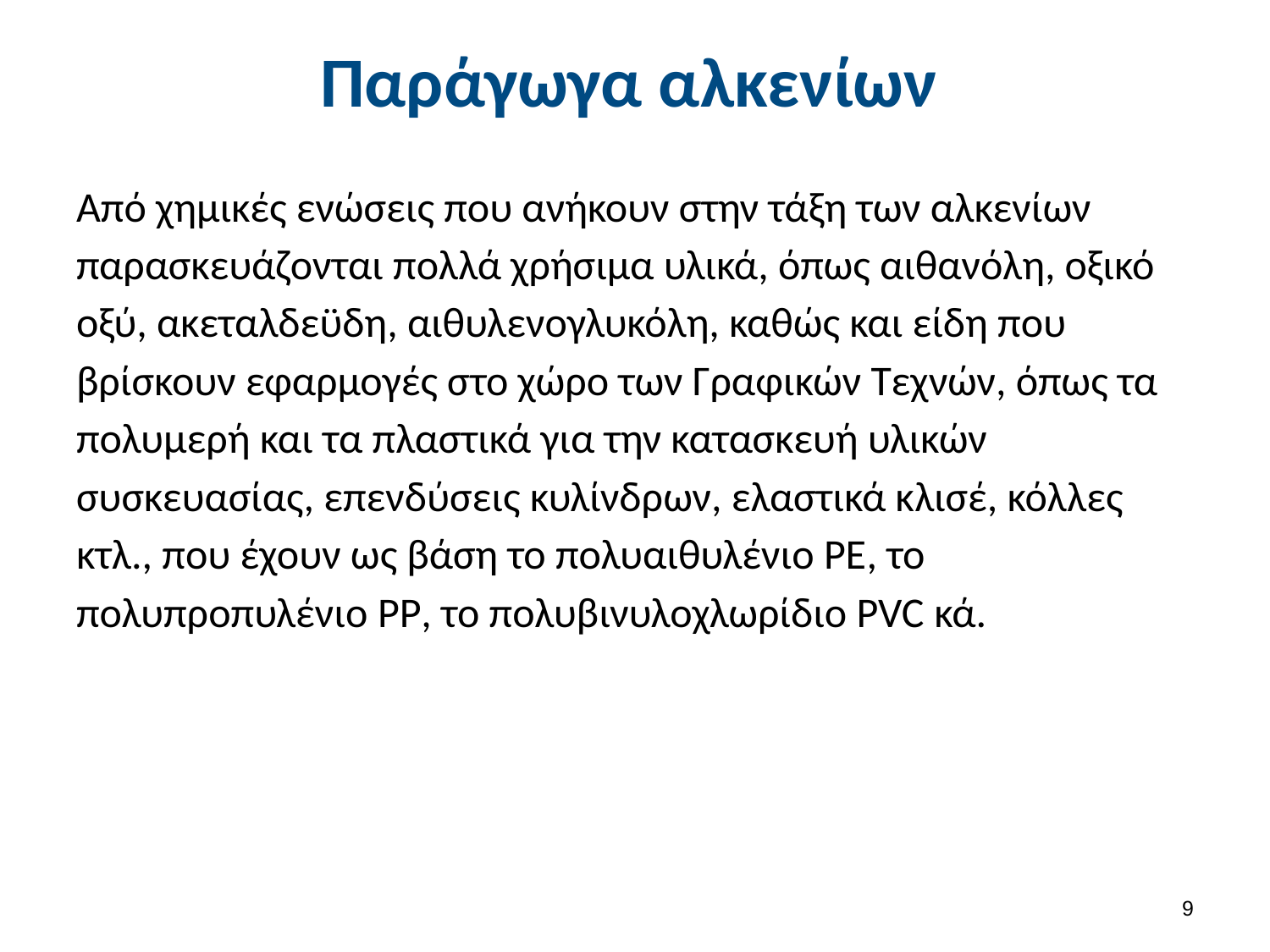

# Παράγωγα αλκενίων
Από χημικές ενώσεις που ανήκουν στην τάξη των αλκενίων παρασκευάζονται πολλά χρήσιμα υλικά, όπως αιθανόλη, οξικό οξύ, ακεταλδεϋδη, αιθυλενογλυκόλη, καθώς και είδη που βρίσκουν εφαρμογές στο χώρο των Γραφικών Τεχνών, όπως τα πολυμερή και τα πλαστικά για την κατασκευή υλικών συσκευασίας, επενδύσεις κυλίνδρων, ελαστικά κλισέ, κόλλες κτλ., που έχουν ως βάση το πολυαιθυλένιο PE, το πολυπροπυλένιο PP, το πολυβινυλοχλωρίδιο PVC κά.
9